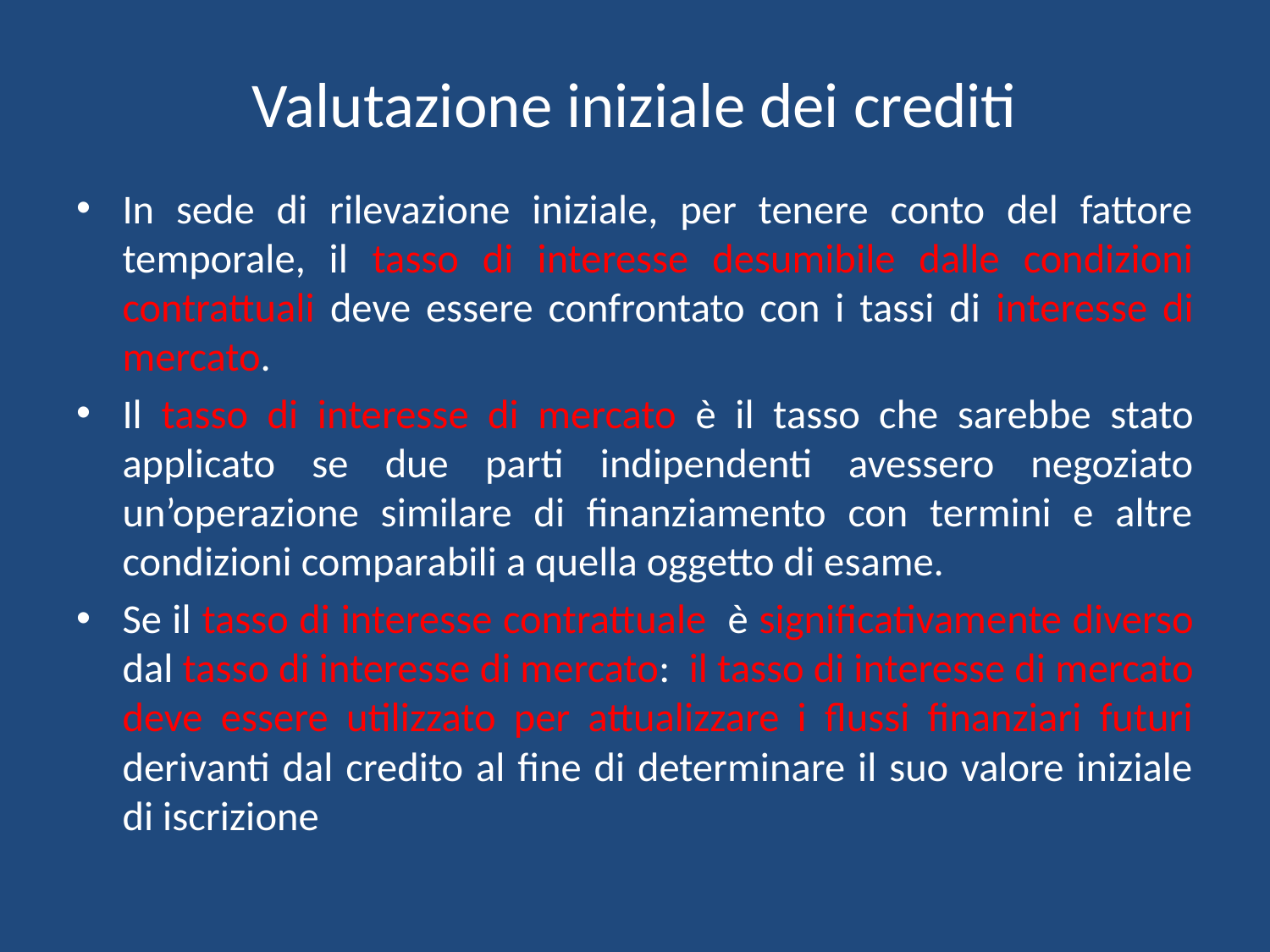

# Valutazione iniziale dei crediti
In sede di rilevazione iniziale, per tenere conto del fattore temporale, il tasso di interesse desumibile dalle condizioni contrattuali deve essere confrontato con i tassi di interesse di mercato.
Il tasso di interesse di mercato è il tasso che sarebbe stato applicato se due parti indipendenti avessero negoziato un’operazione similare di finanziamento con termini e altre condizioni comparabili a quella oggetto di esame.
Se il tasso di interesse contrattuale  è significativamente diverso dal tasso di interesse di mercato:  il tasso di interesse di mercato deve essere utilizzato per attualizzare i flussi finanziari futuri derivanti dal credito al fine di determinare il suo valore iniziale di iscrizione